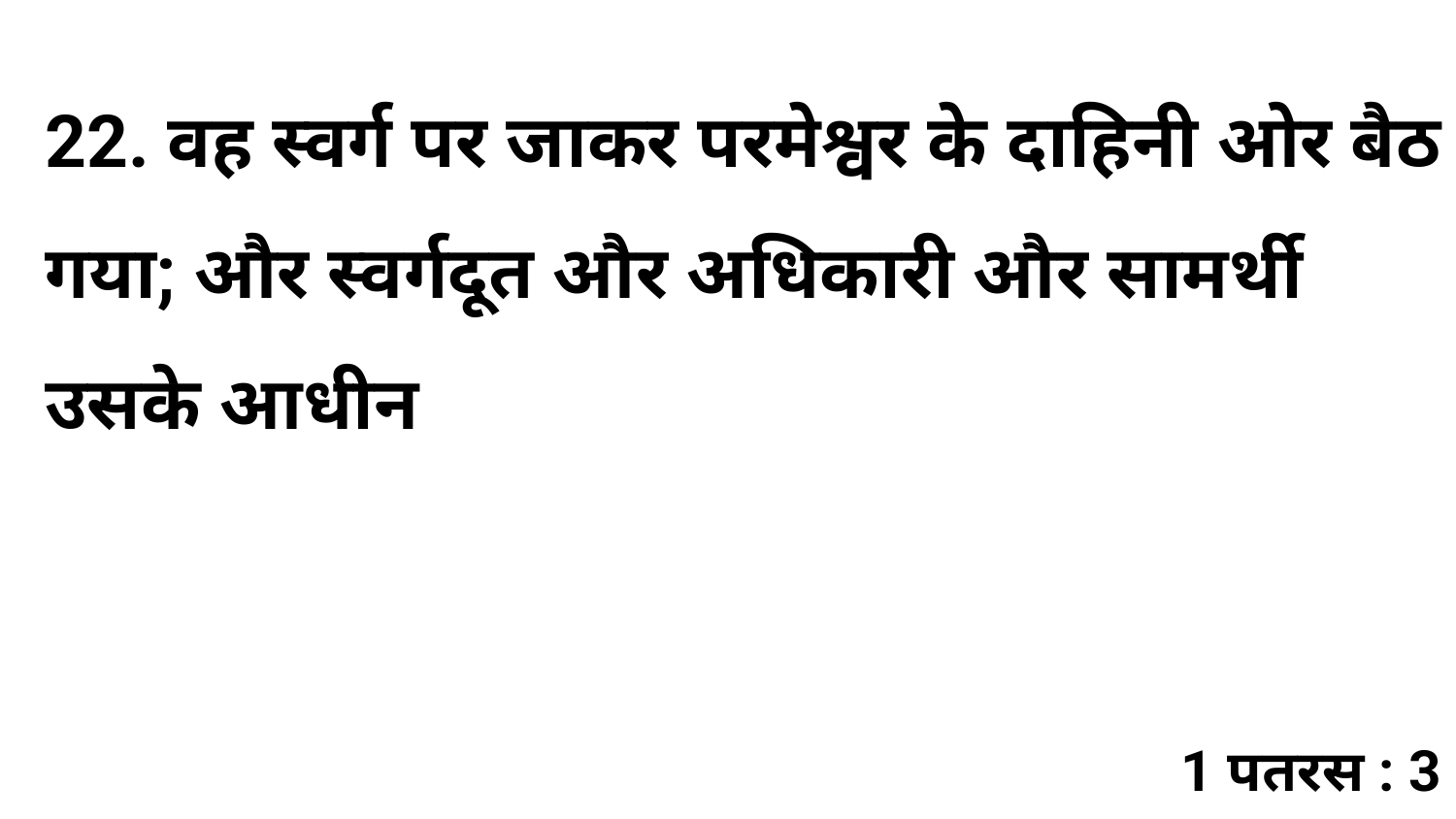

22. वह स्वर्ग पर जाकर परमेश्वर के दाहिनी ओर बैठ गया; और स्वर्गदूत और अधिकारी और सामर्थी उसके आधीन
1 पतरस : 3